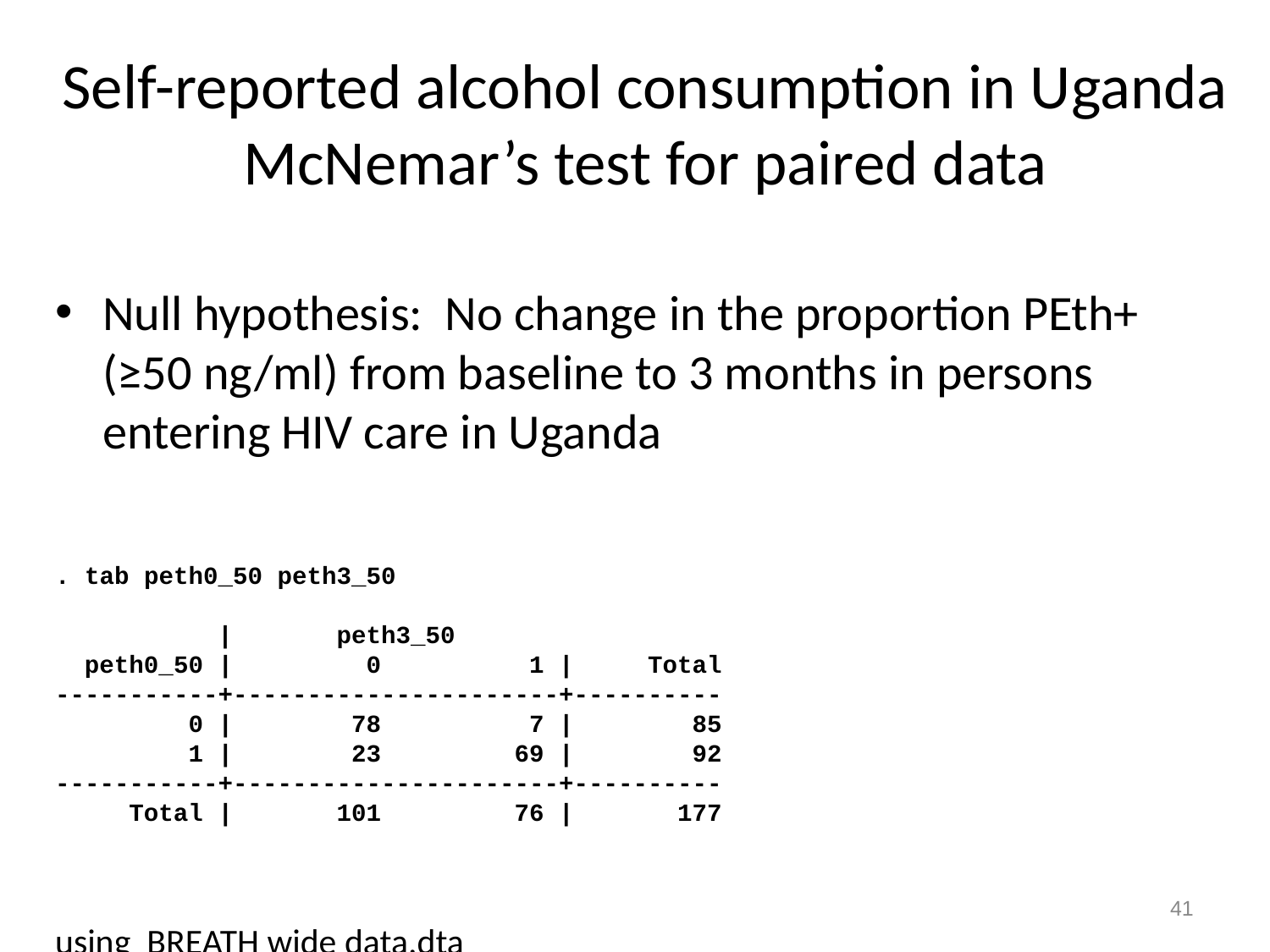

# Self-reported alcohol consumption in Uganda McNemar’s test for paired data
Null hypothesis:  No change in the proportion PEth+ (≥50 ng/ml) from baseline to 3 months in persons entering HIV care in Uganda

. tab peth0_50 peth3_50

           |       peth3_50
  peth0_50 |         0          1 |     Total
-----------+----------------------+----------
         0 |        78          7 |        85
         1 |        23         69 |        92
-----------+----------------------+----------
     Total |       101         76 |       177

using  BREATH wide data.dta

41